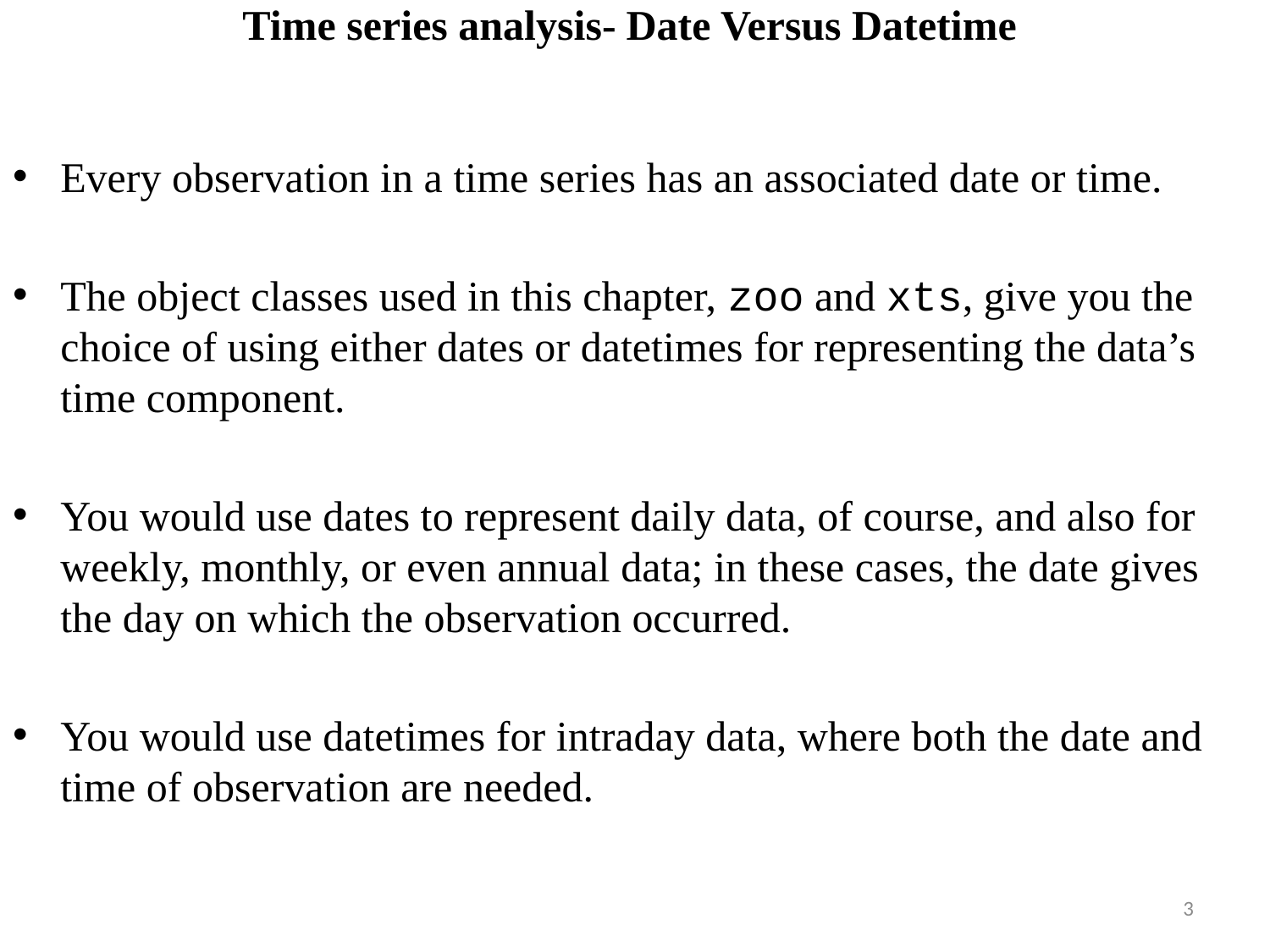

# Time series analysis- Date Versus Datetime

Every observation in a time series has an associated date or time.

The object classes used in this chapter, zoo and xts, give you the choice of using either dates or datetimes for representing the data’s time component.

You would use dates to represent daily data, of course, and also for weekly, monthly, or even annual data; in these cases, the date gives the day on which the observation occurred.

You would use datetimes for intraday data, where both the date and time of observation are needed.

3